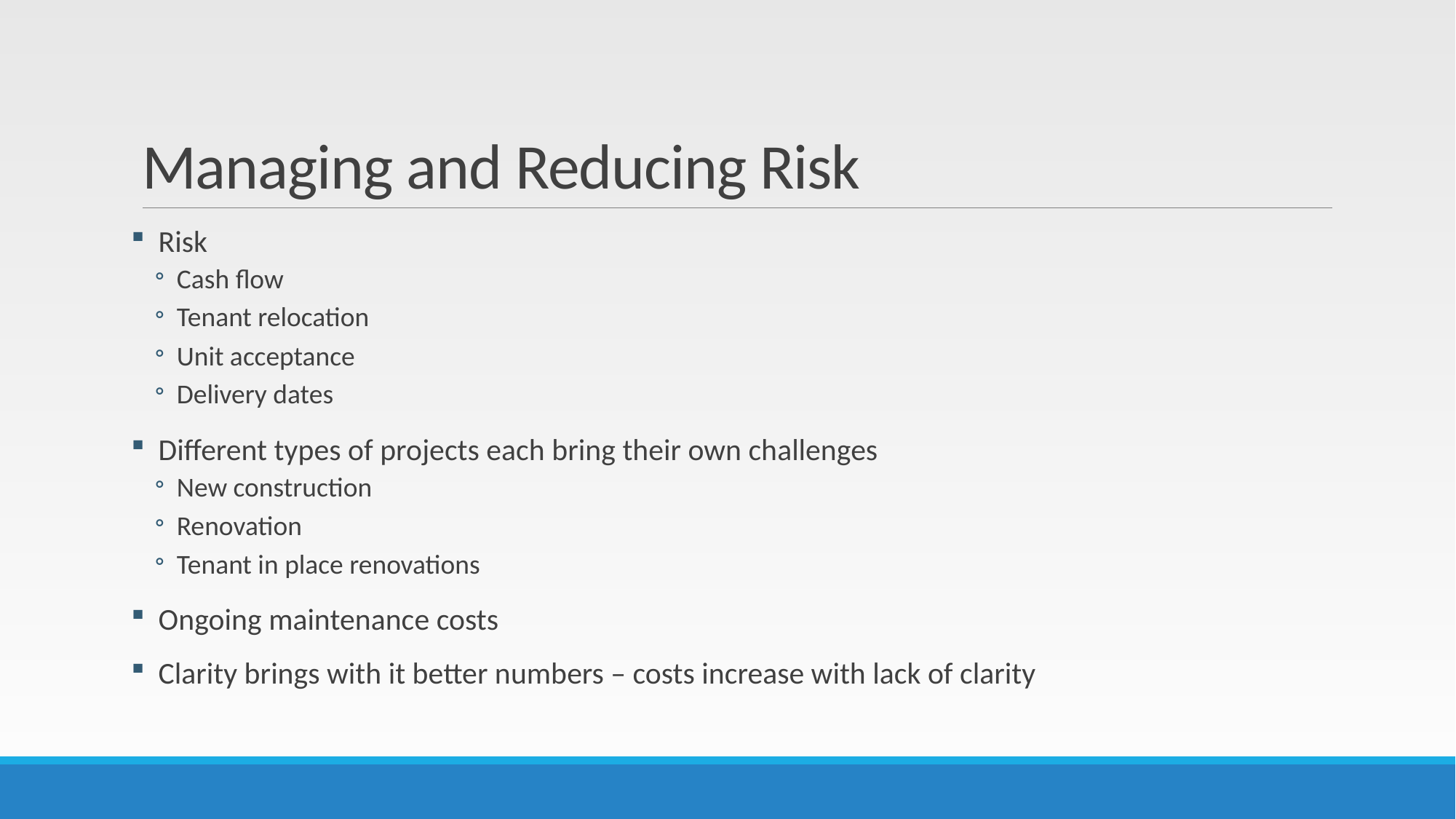

# Managing and Reducing Risk
Risk
Cash flow
Tenant relocation
Unit acceptance
Delivery dates
Different types of projects each bring their own challenges
New construction
Renovation
Tenant in place renovations
Ongoing maintenance costs
Clarity brings with it better numbers – costs increase with lack of clarity